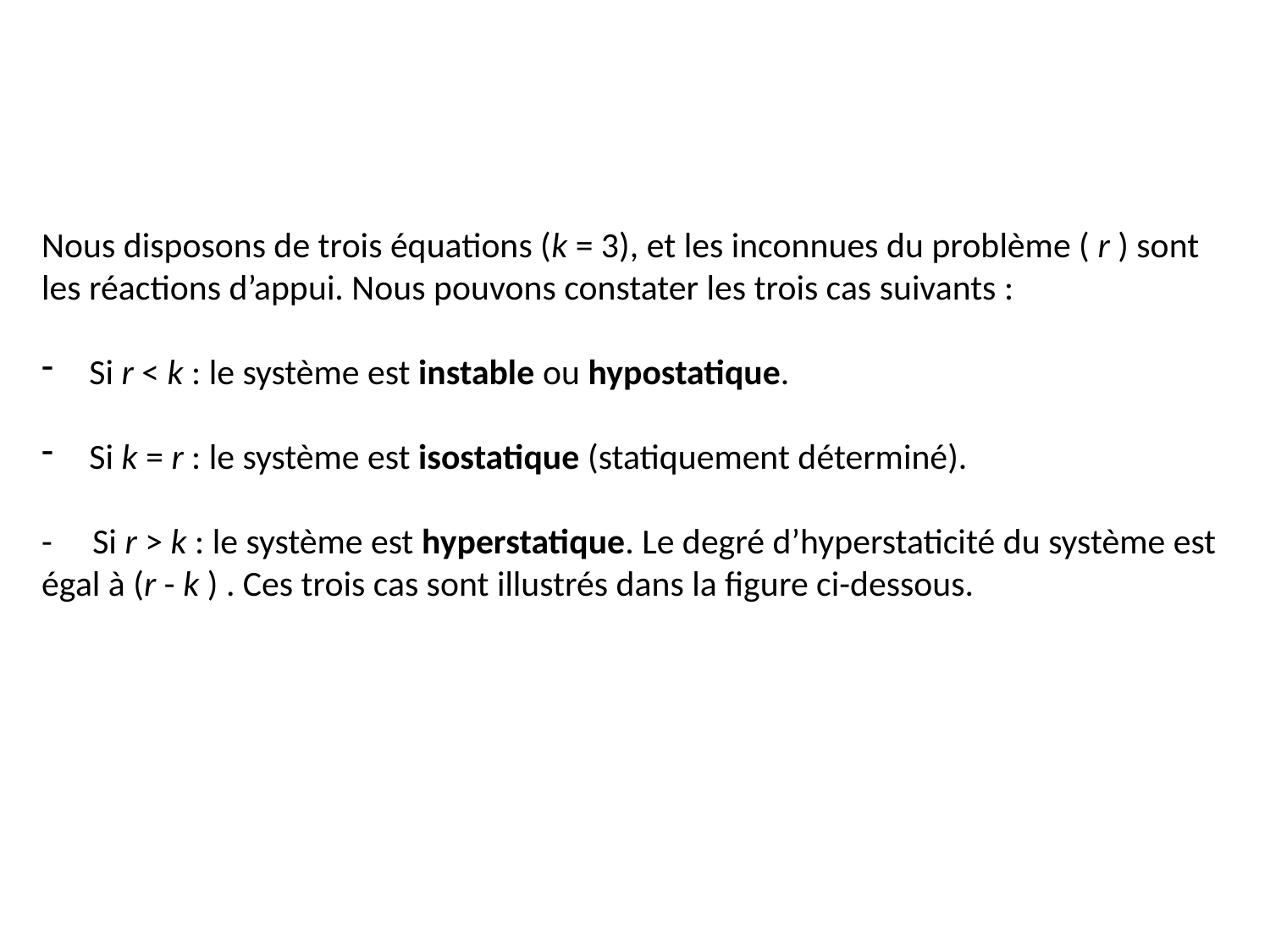

Nous disposons de trois équations (k = 3), et les inconnues du problème ( r ) sont les réactions d’appui. Nous pouvons constater les trois cas suivants :

Si r < k : le système est instable ou hypostatique.

Si k = r : le système est isostatique (statiquement déterminé).

-     Si r > k : le système est hyperstatique. Le degré d’hyperstaticité du système est égal à (r - k ) . Ces trois cas sont illustrés dans la figure ci-dessous.